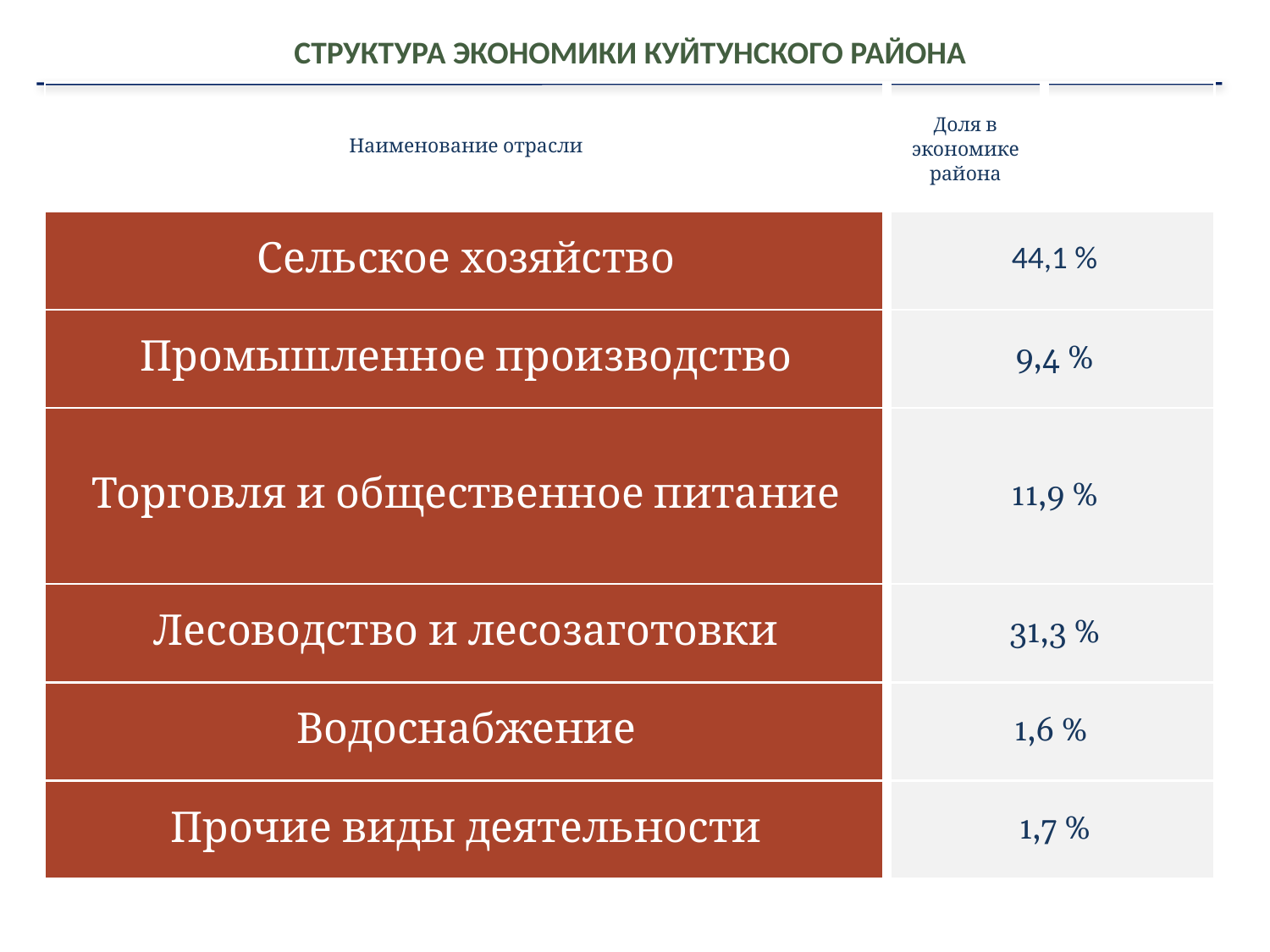

СТРУКТУРА ЭКОНОМИКИ КУЙТУНСКОГО РАЙОНА
| Наименование отрасли | Доля в экономике района |  |
| --- | --- | --- |
| Сельское хозяйство | 44,1 % |  |
| Промышленное производство | 9,4 % |  |
| Торговля и общественное питание | 11,9 % |  |
| Лесоводство и лесозаготовки | 31,3 % |  |
| Водоснабжение | 1,6 % |  |
| Прочие виды деятельности | 1,7 % |  |